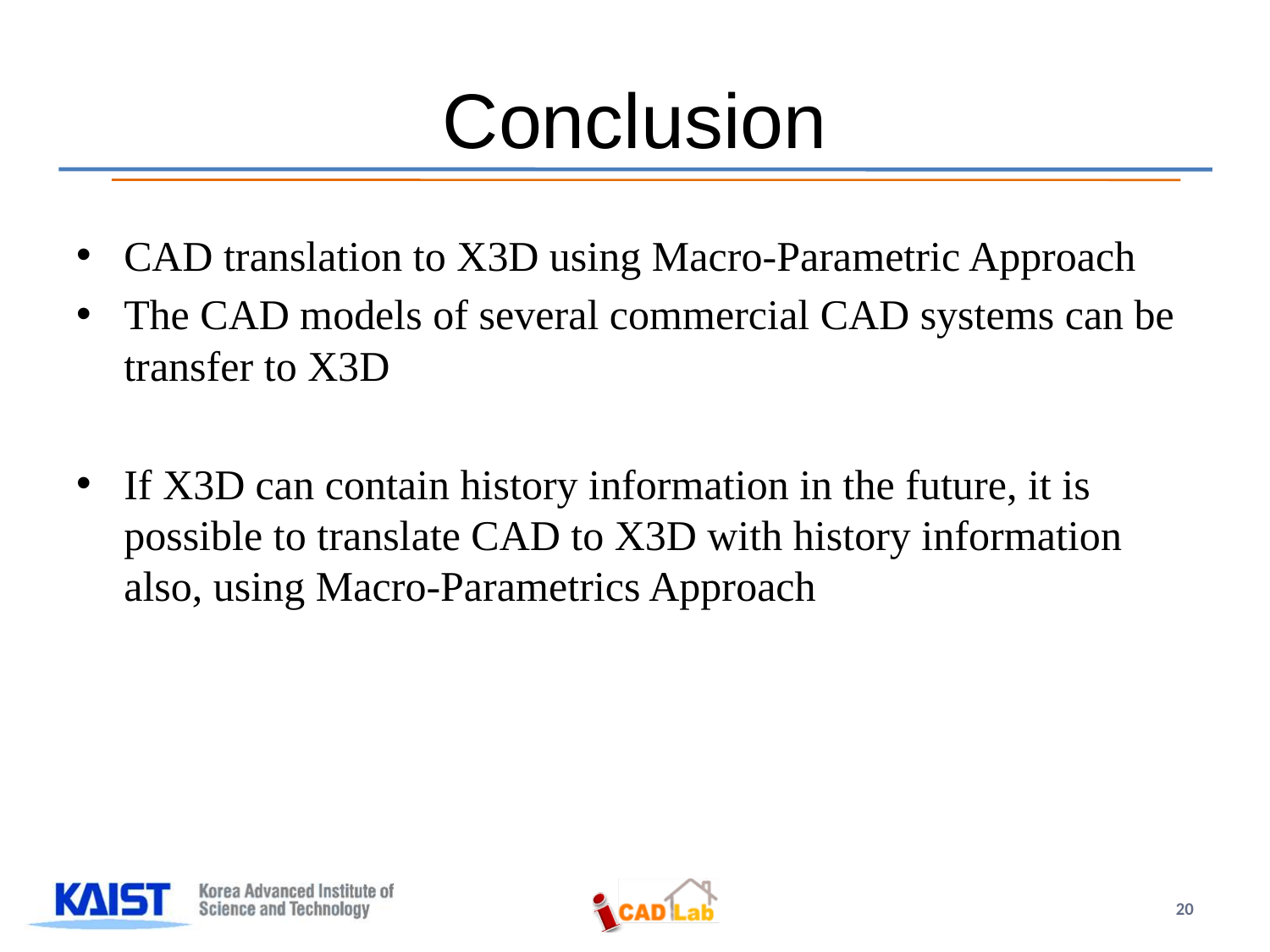

# Conclusion
CAD translation to X3D using Macro-Parametric Approach
The CAD models of several commercial CAD systems can be transfer to X3D

If X3D can contain history information in the future, it is possible to translate CAD to X3D with history information also, using Macro-Parametrics Approach

20